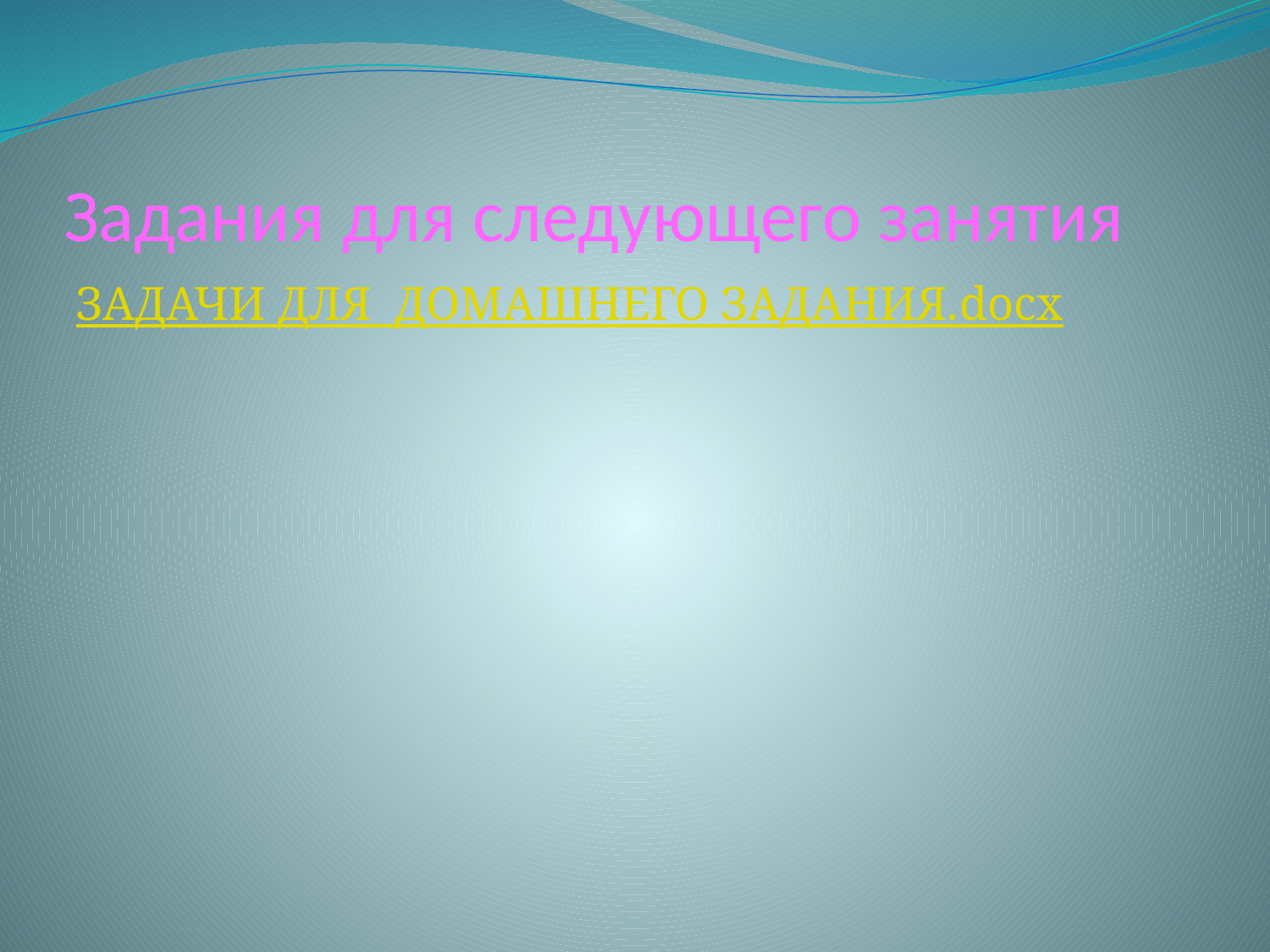

# Задания для следующего занятия
ЗАДАЧИ ДЛЯ  ДОМАШНЕГО ЗАДАНИЯ.docx